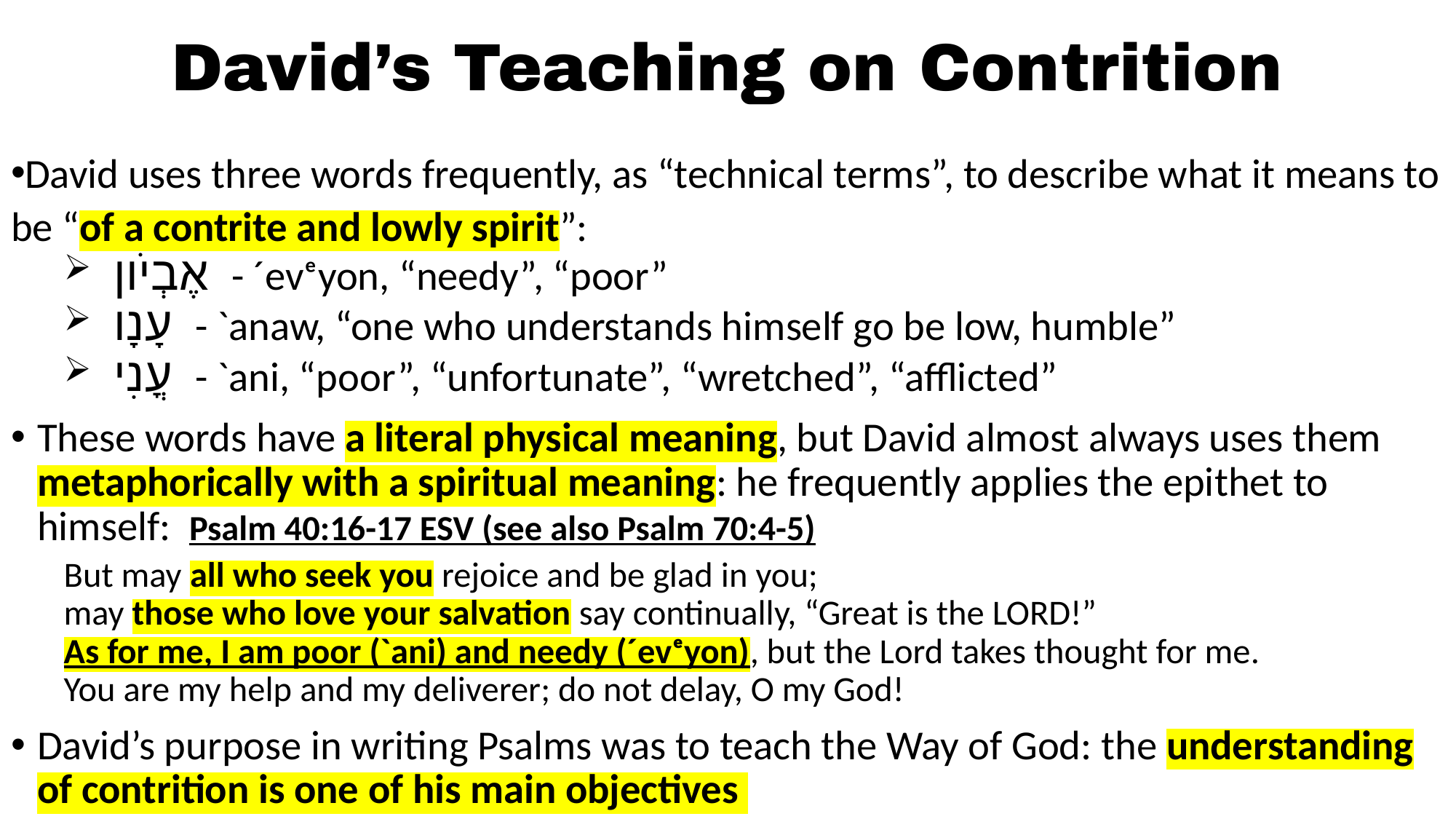

# David’s Teaching on Contrition
David uses three words frequently, as “technical terms”, to describe what it means to be “of a contrite and lowly spirit”:
  אֶבְיֹון  - ´evᵉyon, “needy”, “poor”
  עָנָו  - `anaw, “one who understands himself go be low, humble”
  עֳנִי  - `ani, “poor”, “unfortunate”, “wretched”, “afflicted”
These words have a literal physical meaning, but David almost always uses them metaphorically with a spiritual meaning: he frequently applies the epithet to himself:  Psalm 40:16-17 ESV (see also Psalm 70:4-5)
But may all who seek you rejoice and be glad in you;
may those who love your salvation say continually, “Great is the LORD!”
As for me, I am poor (`ani) and needy (´evᵉyon), but the Lord takes thought for me.
You are my help and my deliverer; do not delay, O my God!
David’s purpose in writing Psalms was to teach the Way of God: the understanding of contrition is one of his main objectives